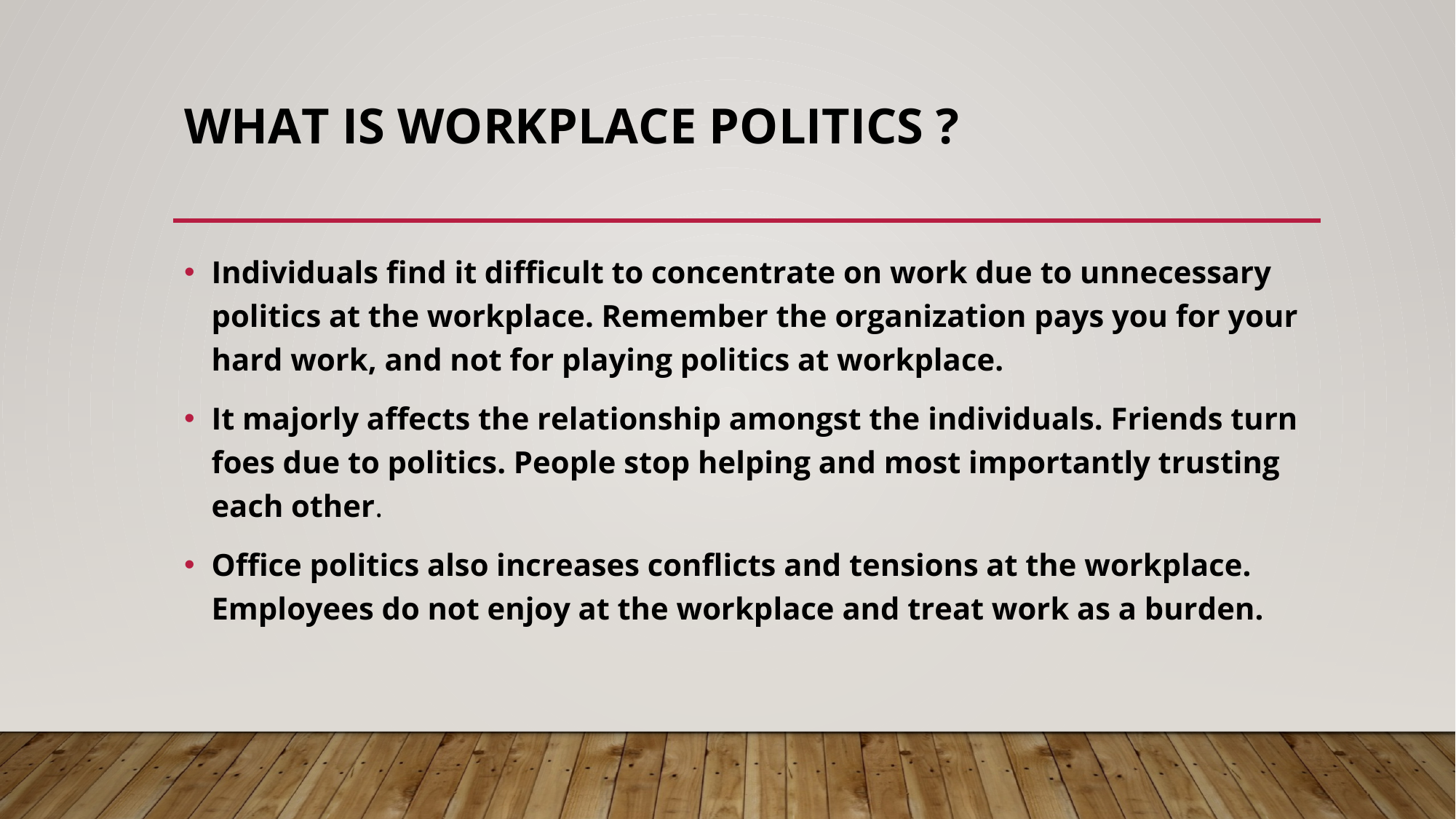

# What is workplace Politics ?
Individuals find it difficult to concentrate on work due to unnecessary politics at the workplace. Remember the organization pays you for your hard work, and not for playing politics at workplace.
It majorly affects the relationship amongst the individuals. Friends turn foes due to politics. People stop helping and most importantly trusting each other.
Office politics also increases conflicts and tensions at the workplace. Employees do not enjoy at the workplace and treat work as a burden.